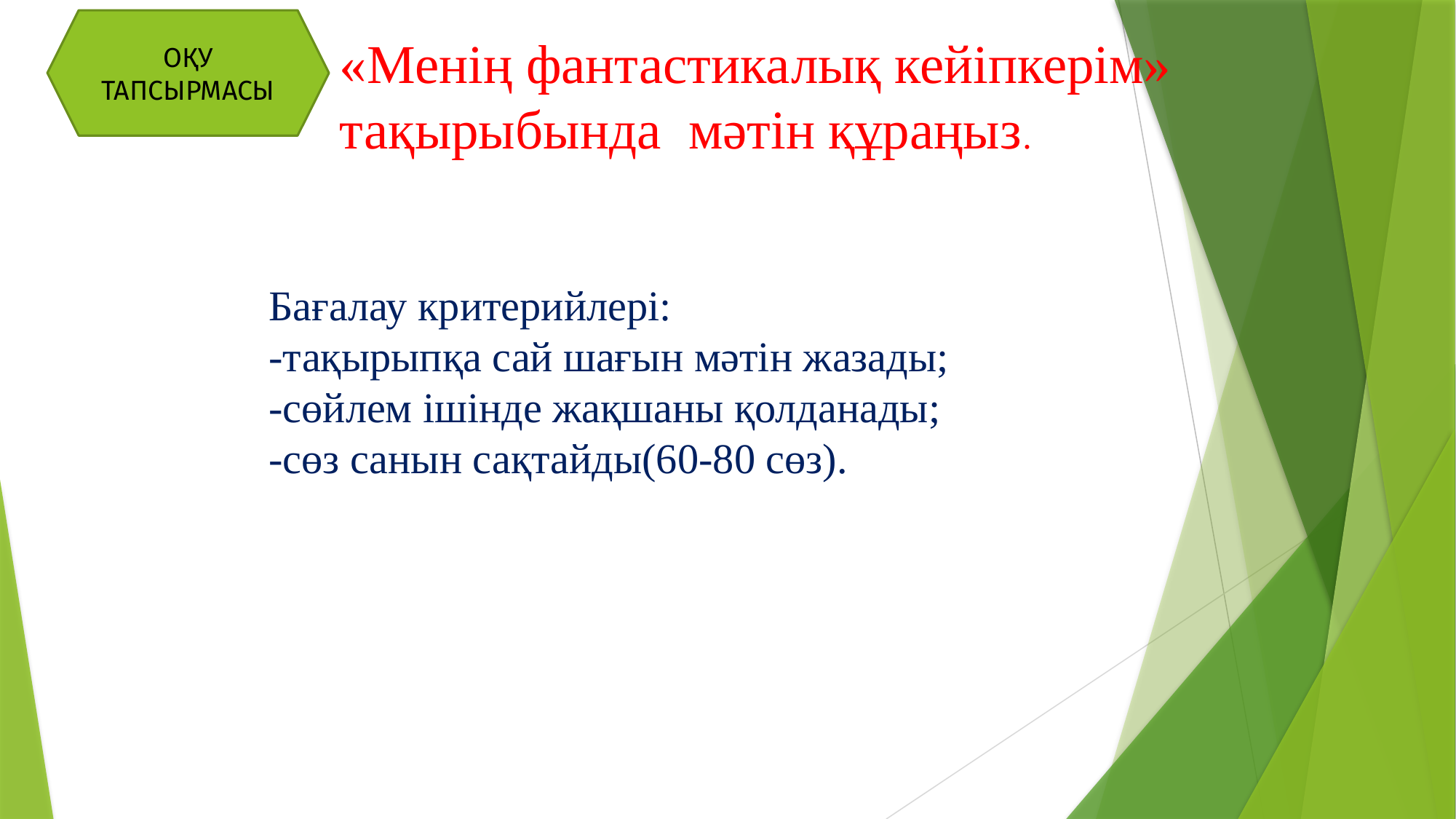

ОҚУ ТАПСЫРМАСЫ
«Менің фантастикалық кейіпкерім» тақырыбында  мәтін құраңыз.
Бағалау критерийлері:
-тақырыпқа сай шағын мәтін жазады;
-сөйлем ішінде жақшаны қолданады;
-сөз санын сақтайды(60-80 сөз).